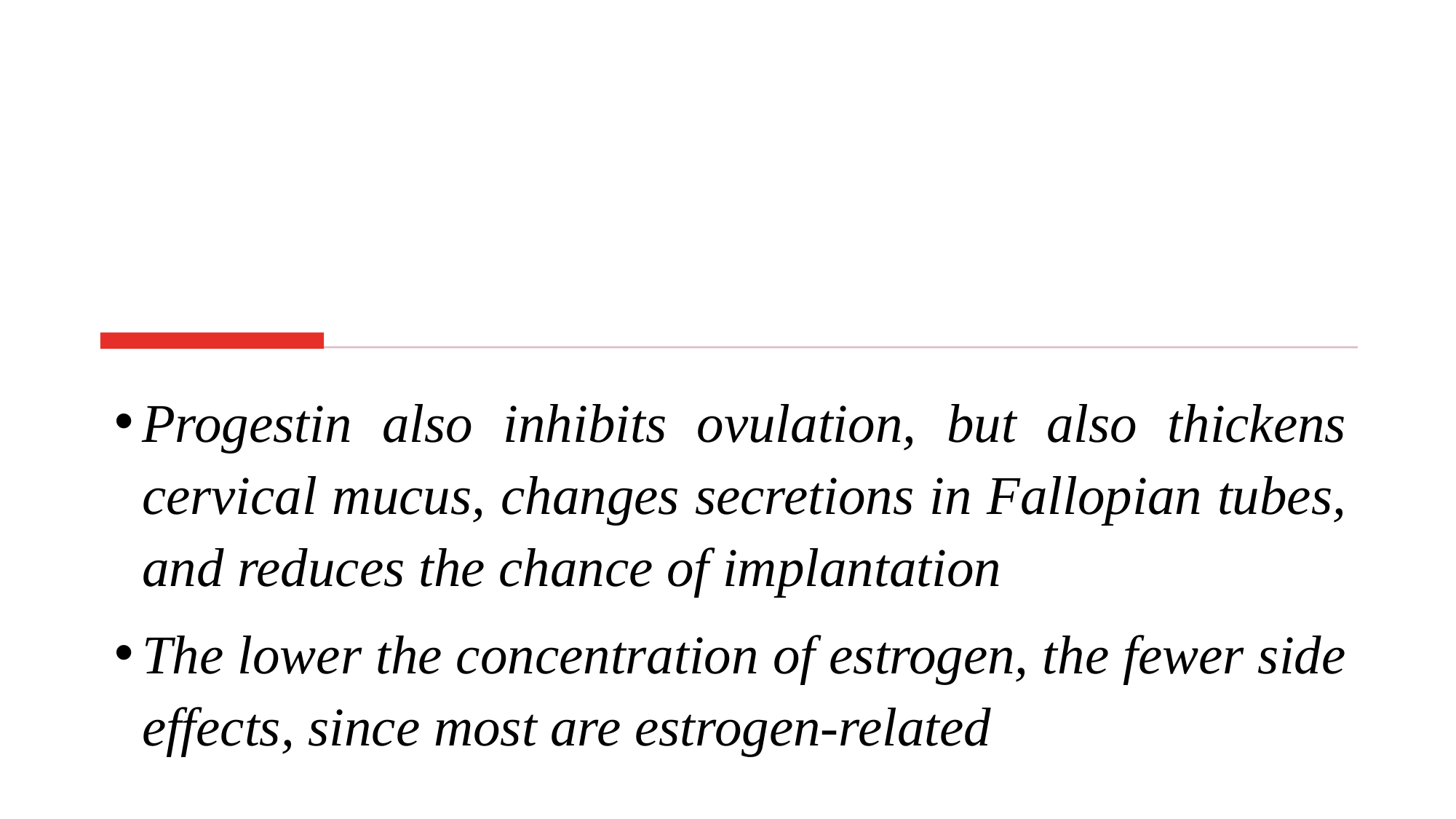

Progestin also inhibits ovulation, but also thickens cervical mucus, changes secretions in Fallopian tubes, and reduces the chance of implantation
The lower the concentration of estrogen, the fewer side effects, since most are estrogen-related